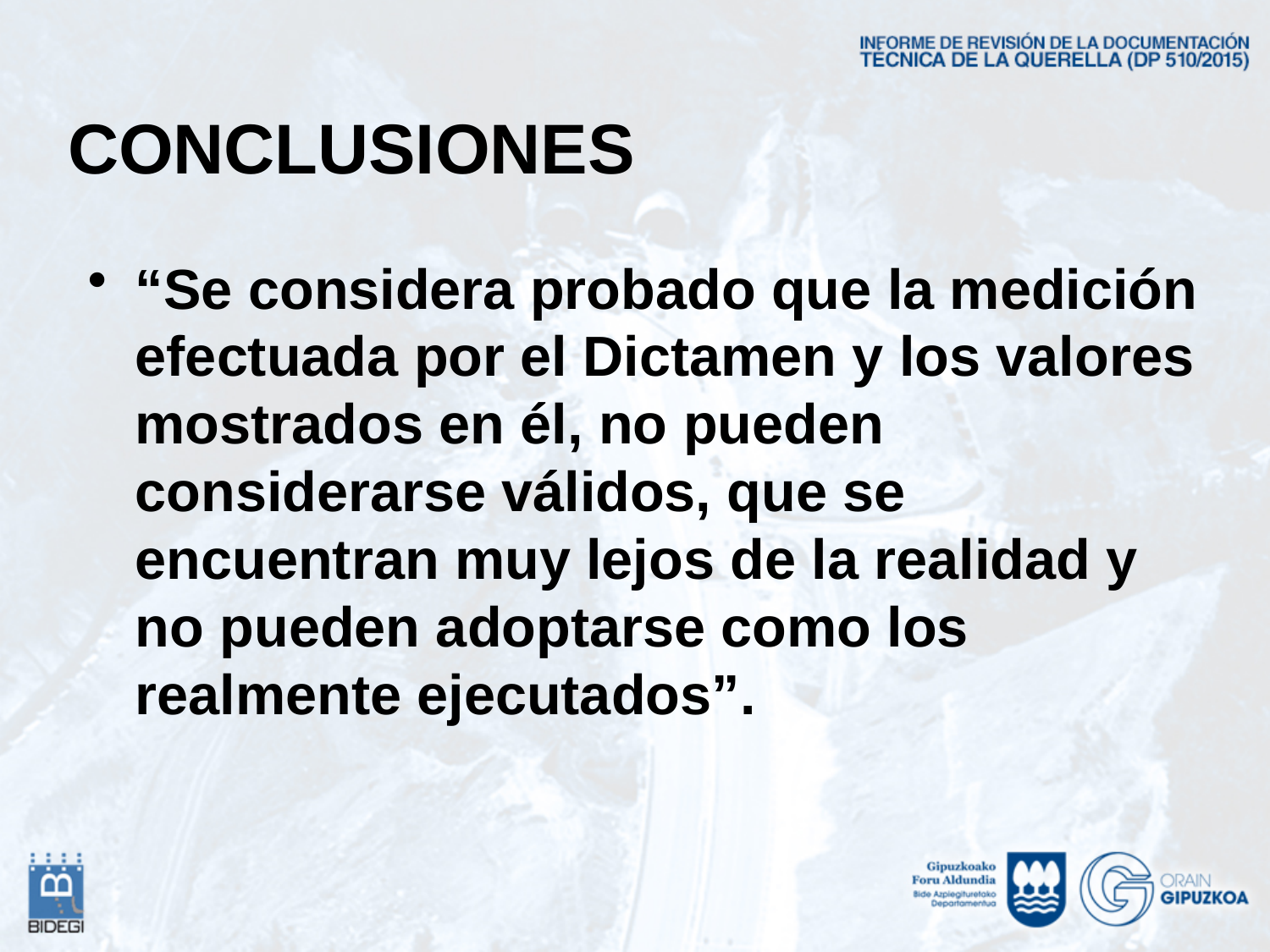

CONCLUSIONES
“Se considera probado que la medición efectuada por el Dictamen y los valores mostrados en él, no pueden considerarse válidos, que se encuentran muy lejos de la realidad y no pueden adoptarse como los realmente ejecutados”.